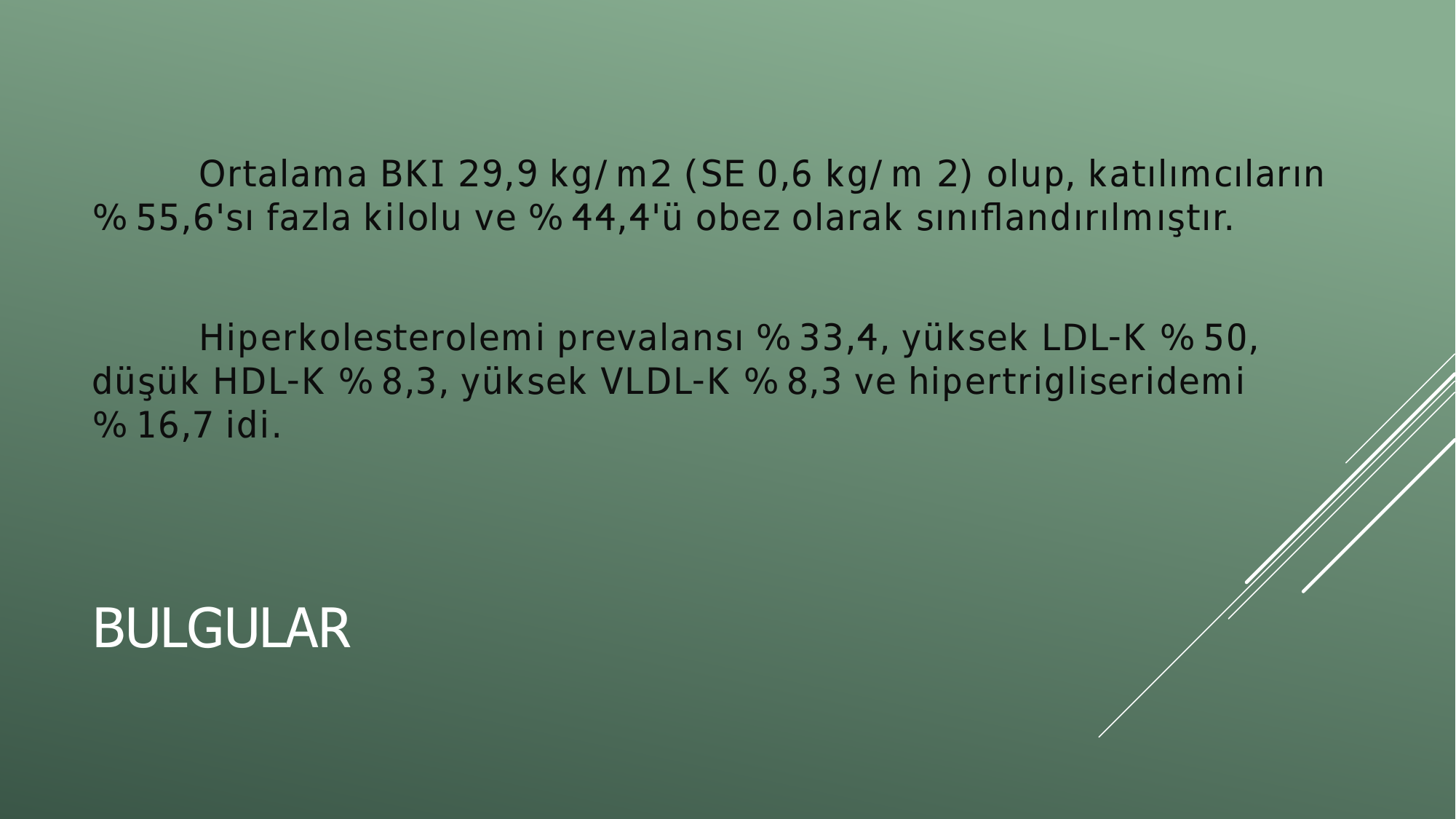

Ortalama BKI 29,9 kg/m2 (SE 0,6 kg/m 2) olup, katılımcıların %55,6'sı fazla kilolu ve %44,4'ü obez olarak sınıflandırılmıştır.

          Hiperkolesterolemi prevalansı %33,4, yüksek LDL-K %50, düşük HDL-K %8,3, yüksek VLDL-K %8,3 ve hipertrigliseridemi %16,7 idi.
# bulgular